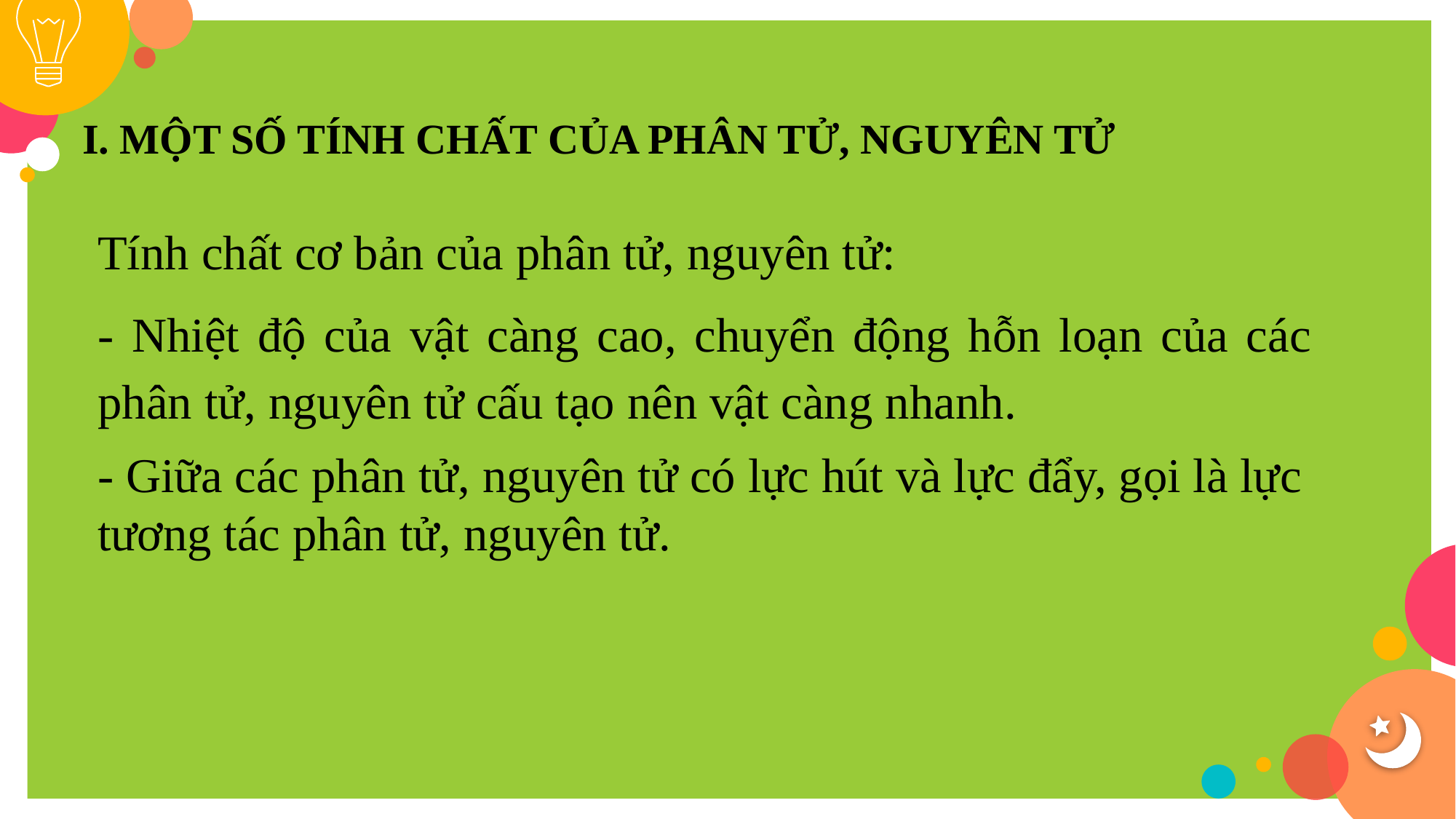

I. MỘT SỐ TÍNH CHẤT CỦA PHÂN TỬ, NGUYÊN TỬ
Tính chất cơ bản của phân tử, nguyên tử:
- Nhiệt độ của vật càng cao, chuyển động hỗn loạn của các phân tử, nguyên tử cấu tạo nên vật càng nhanh.
- Giữa các phân tử, nguyên tử có lực hút và lực đẩy, gọi là lực tương tác phân tử, nguyên tử.